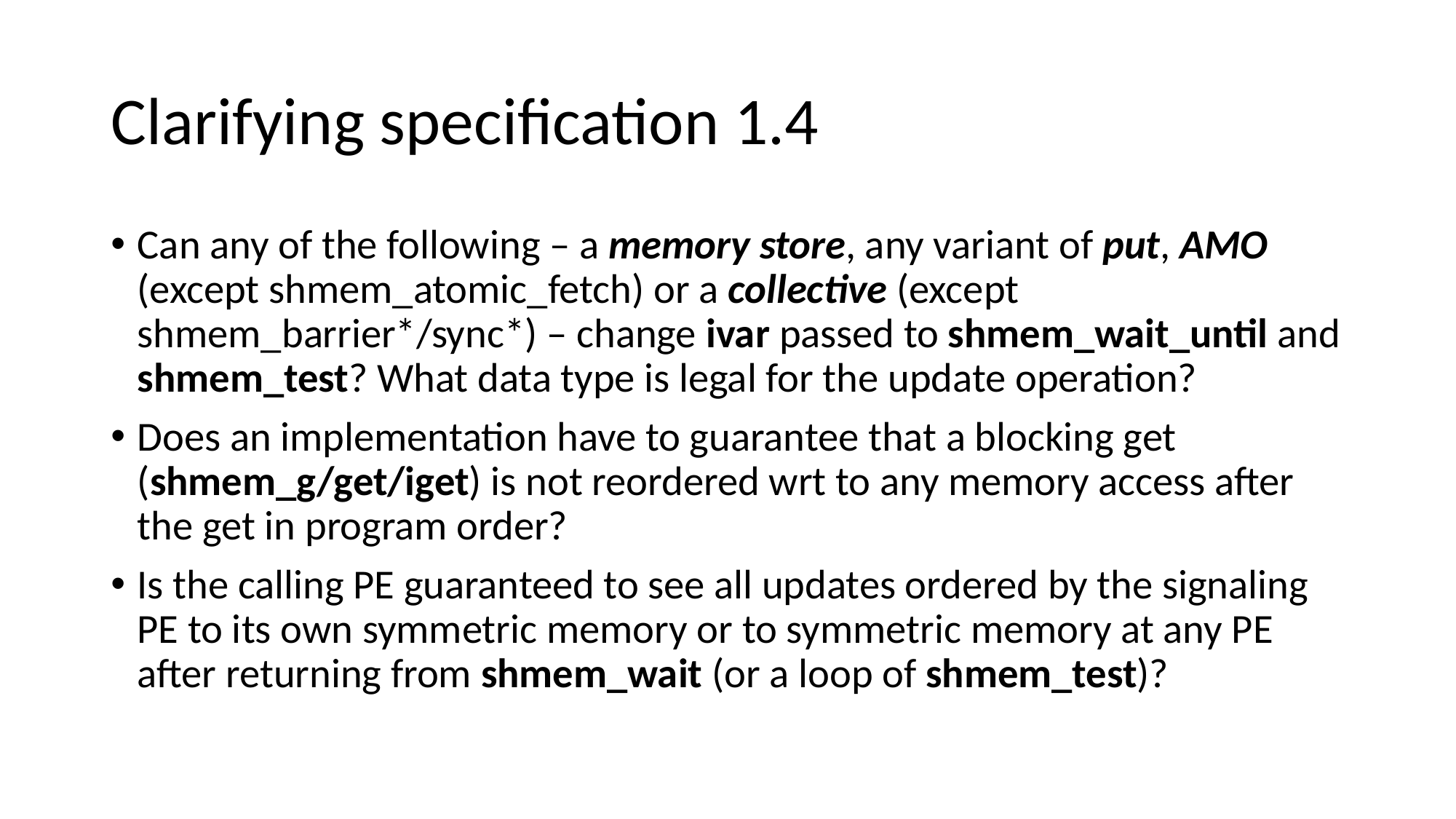

# Clarifying specification 1.4
Can any of the following – a memory store, any variant of put, AMO (except shmem_atomic_fetch) or a collective (except shmem_barrier*/sync*) – change ivar passed to shmem_wait_until and shmem_test? What data type is legal for the update operation?
Does an implementation have to guarantee that a blocking get (shmem_g/get/iget) is not reordered wrt to any memory access after the get in program order?
Is the calling PE guaranteed to see all updates ordered by the signaling PE to its own symmetric memory or to symmetric memory at any PE after returning from shmem_wait (or a loop of shmem_test)?